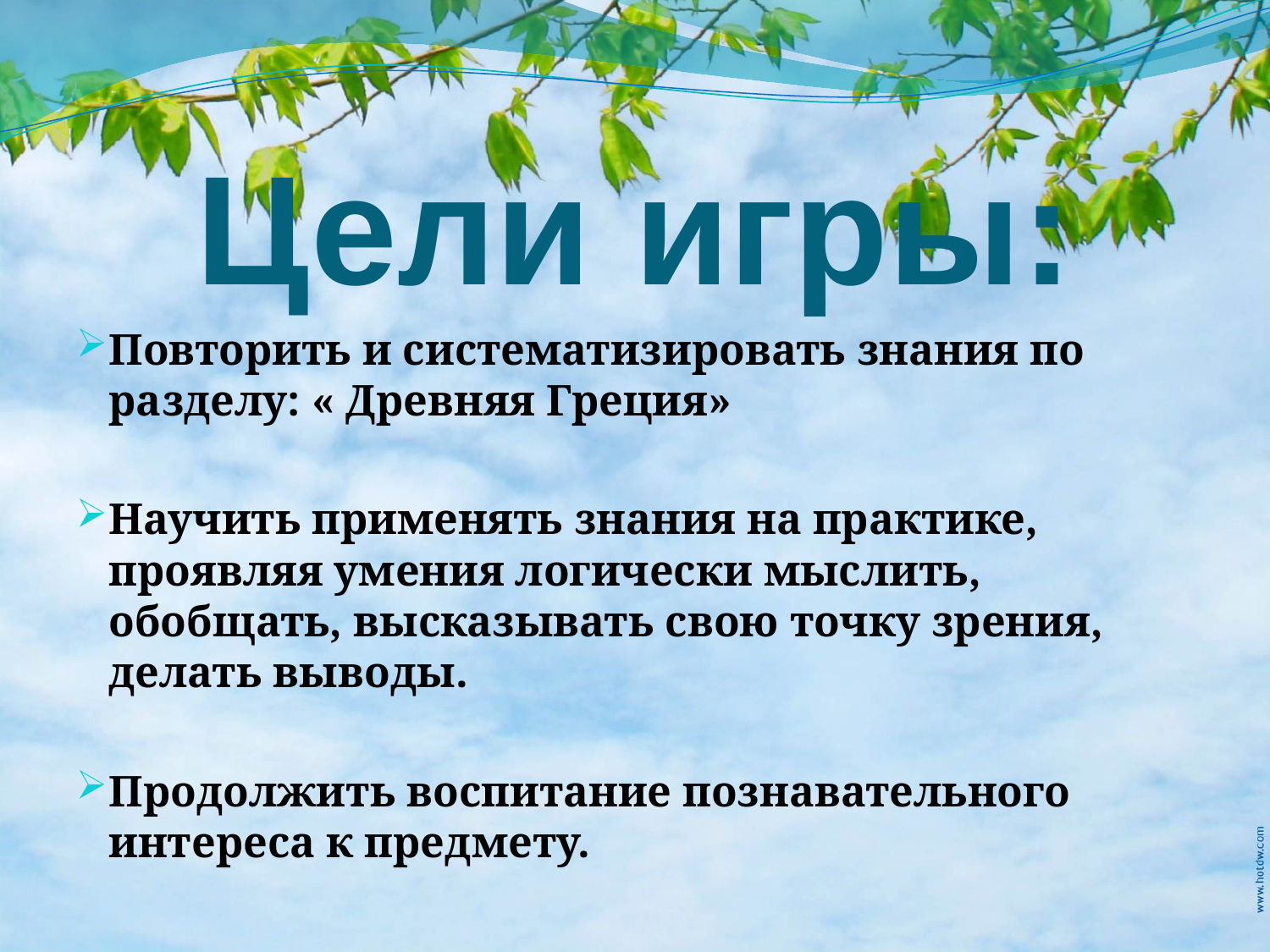

# Цели игры:
Повторить и систематизировать знания по разделу: « Древняя Греция»

Научить применять знания на практике, проявляя умения логически мыслить, обобщать, высказывать свою точку зрения, делать выводы.

Продолжить воспитание познавательного интереса к предмету.